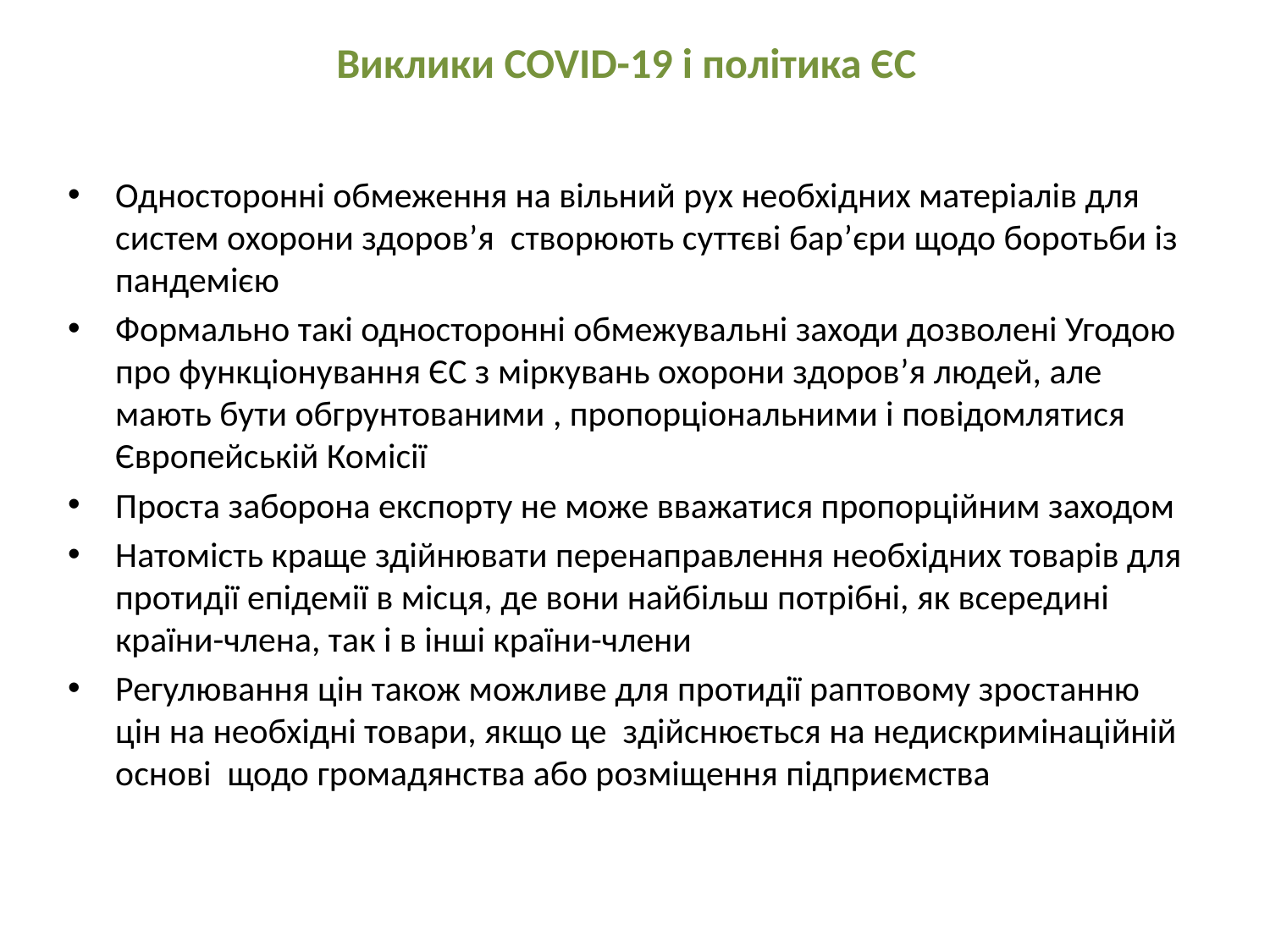

# Виклики COVID-19 і політика ЄС
Односторонні обмеження на вільний рух необхідних матеріалів для систем охорони здоров’я  створюють суттєві бар’єри щодо боротьби із пандемією
Формально такі односторонні обмежувальні заходи дозволені Угодою про функціонування ЄС з міркувань охорони здоров’я людей, але мають бути обгрунтованими , пропорціональними і повідомлятися Європейській Комісії
Проста заборона експорту не може вважатися пропорційним заходом
Натомість краще здійнювати перенаправлення необхідних товарів для протидії епідемії в місця, де вони найбільш потрібні, як всередині країни-члена, так і в інші країни-члени
Регулювання цін також можливе для протидії раптовому зростанню цін на необхідні товари, якщо це  здійснюється на недискримінаційній основі  щодо громадянства або розміщення підприємства